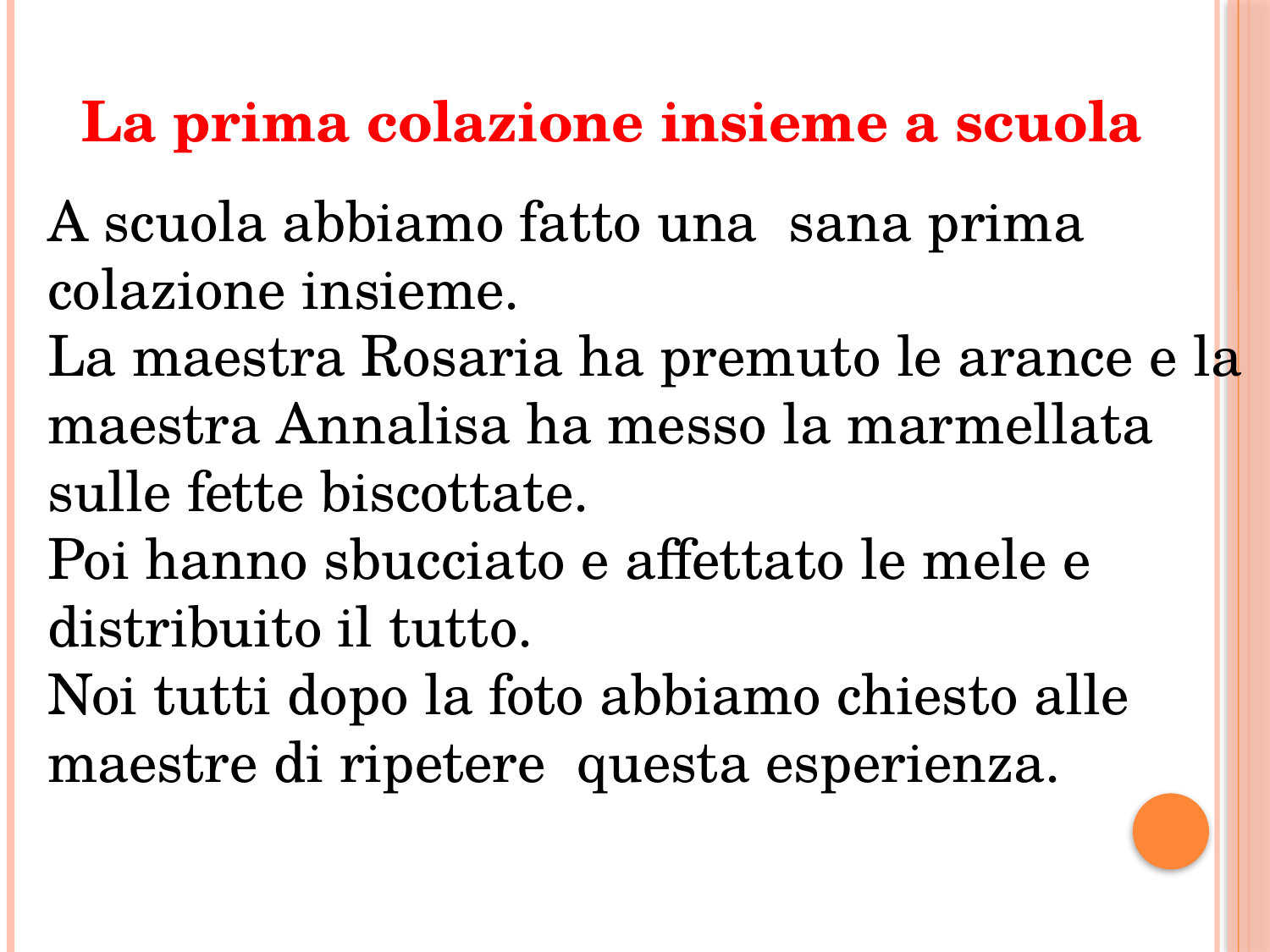

La prima colazione insieme a scuola
A scuola abbiamo fatto una  sana prima colazione insieme.
La maestra Rosaria ha premuto le arance e la maestra Annalisa ha messo la marmellata  sulle fette biscottate.
Poi hanno sbucciato e affettato le mele e distribuito il tutto.
Noi tutti dopo la foto abbiamo chiesto alle maestre di ripetere  questa esperienza.